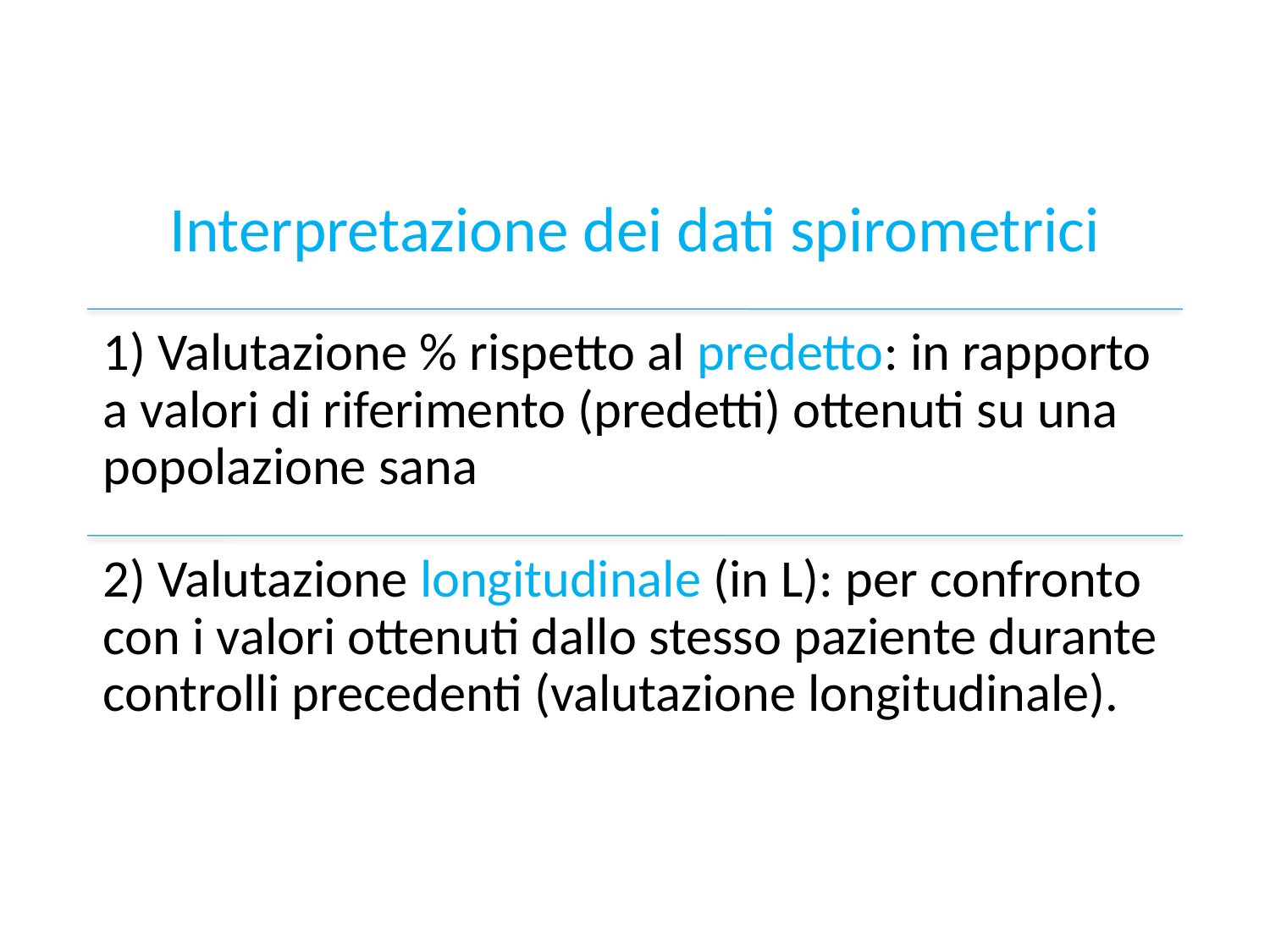

# Interpretazione dei dati spirometrici
1) Valutazione % rispetto al predetto: in rapporto a valori di riferimento (predetti) ottenuti su una popolazione sana
2) Valutazione longitudinale (in L): per confronto con i valori ottenuti dallo stesso paziente durante controlli precedenti (valutazione longitudinale).